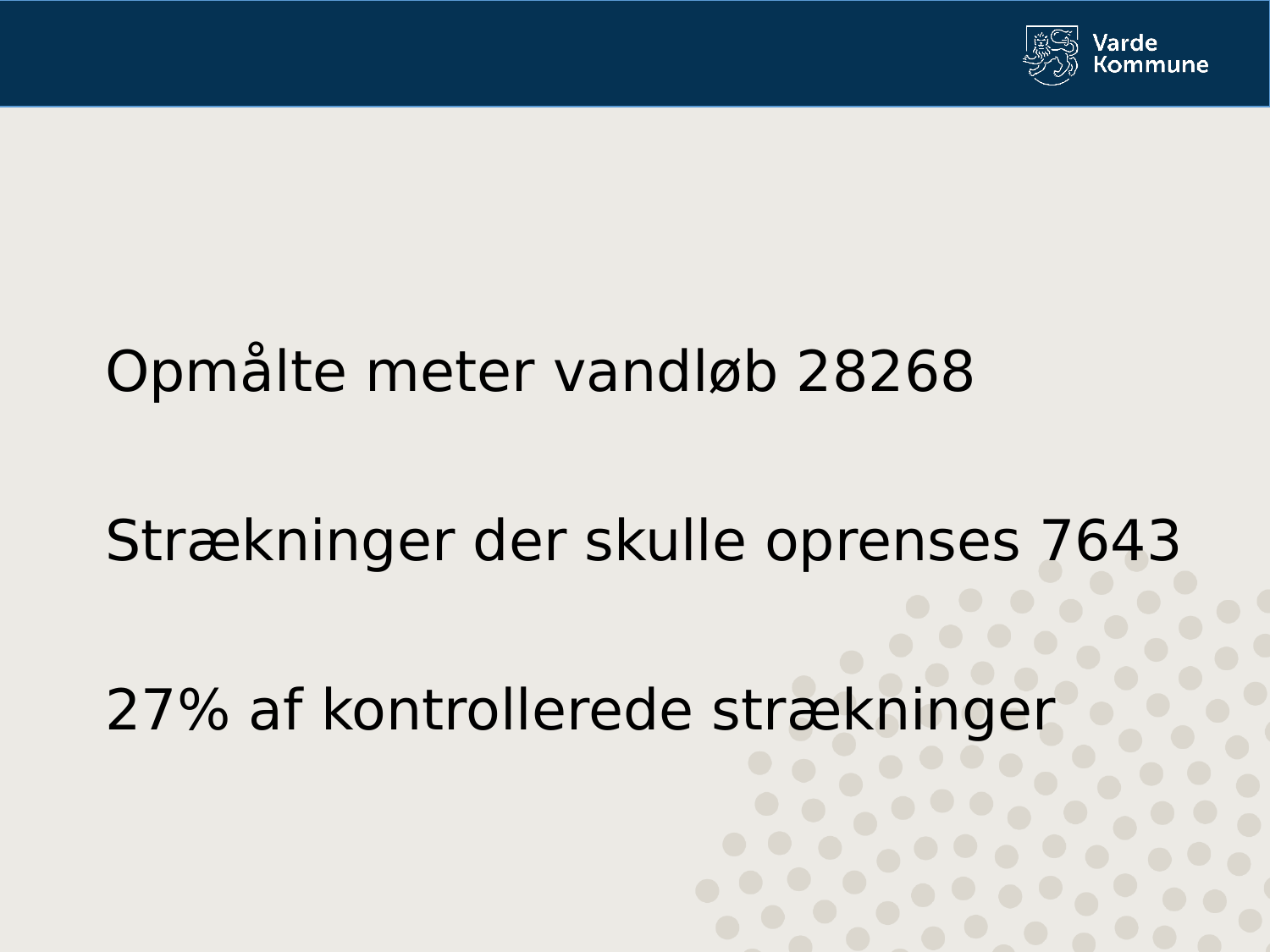

Opmålte meter vandløb 28268

Strækninger der skulle oprenses 7643

27% af kontrollerede strækninger